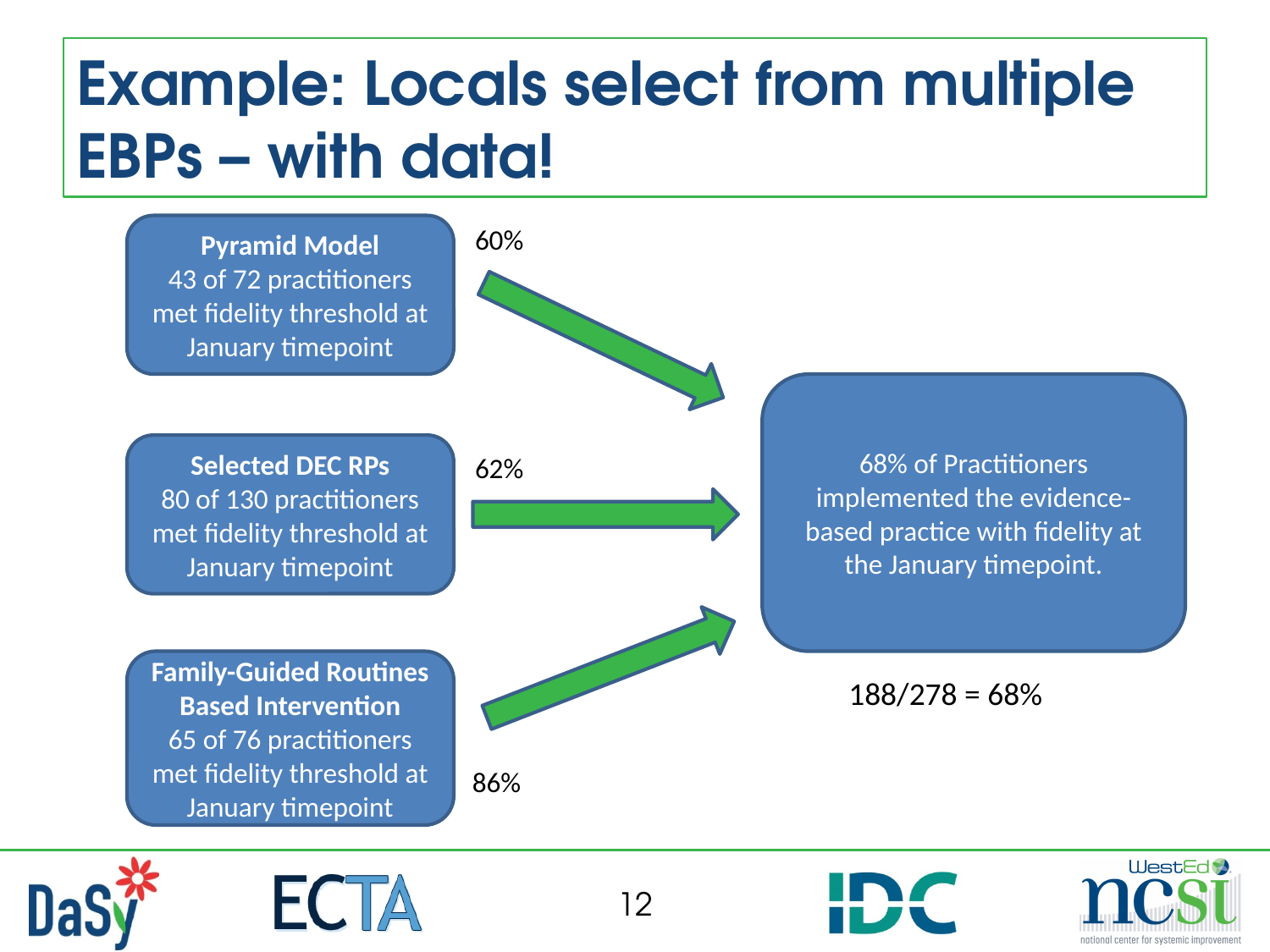

# Example: Locals select from multiple EBPs – with data!
Pyramid Model
43 of 72 practitioners met fidelity threshold at January timepoint
60%

68% of Practitioners implemented the evidence-based practice with fidelity at the January timepoint.
Selected DEC RPs
80 of 130 practitioners met fidelity threshold at January timepoint
62%

Family-Guided Routines Based Intervention
65 of 76 practitioners met fidelity threshold at January timepoint
188/278 = 68%
86%
12